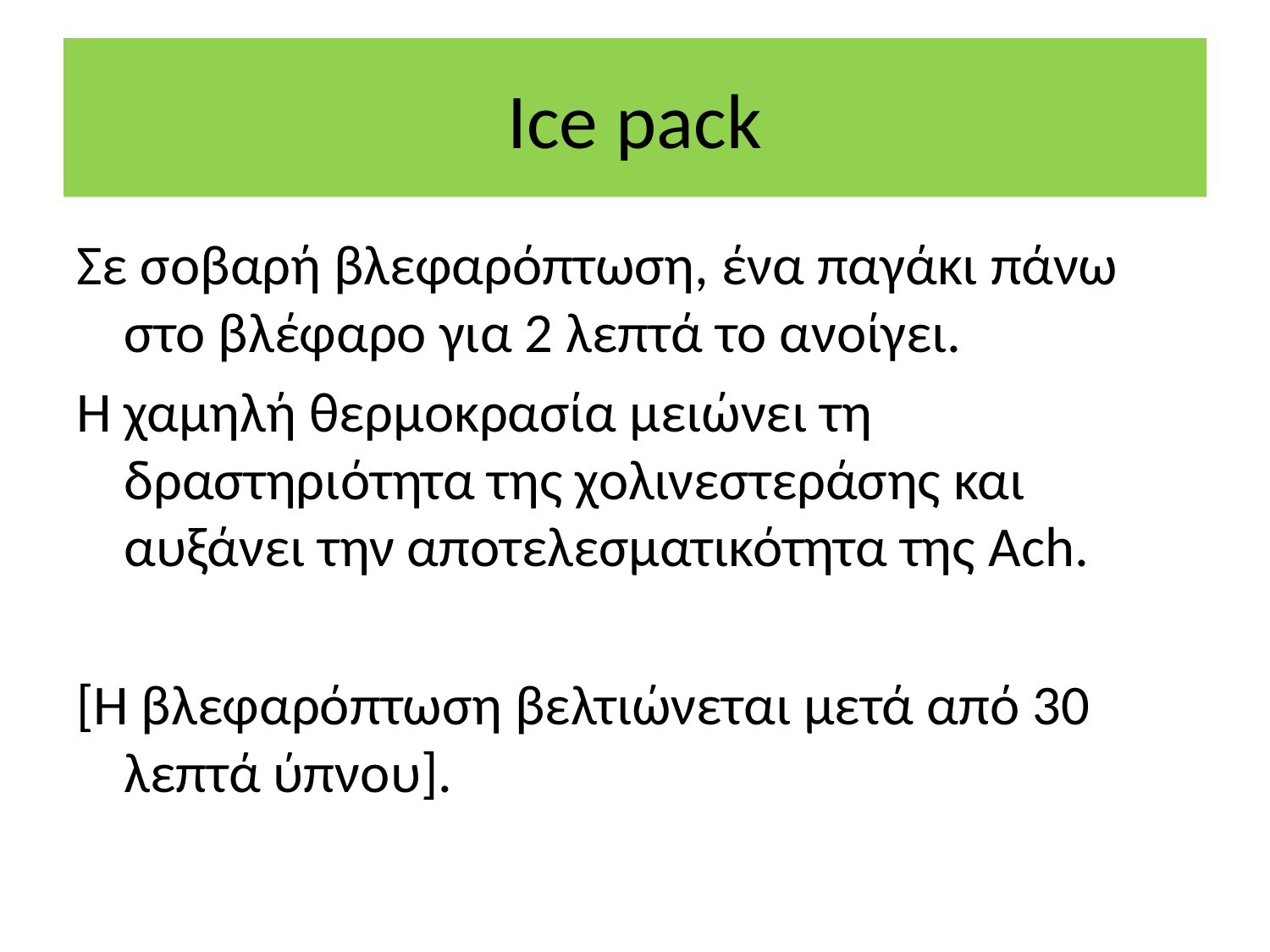

# Ice pack
Σε σοβαρή βλεφαρόπτωση, ένα παγάκι πάνω στο βλέφαρο για 2 λεπτά το ανοίγει.
Η χαμηλή θερμοκρασία μειώνει τη δραστηριότητα της χολινεστεράσης και αυξάνει την αποτελεσματικότητα της Ach.

[Η βλεφαρόπτωση βελτιώνεται μετά από 30 λεπτά ύπνου].